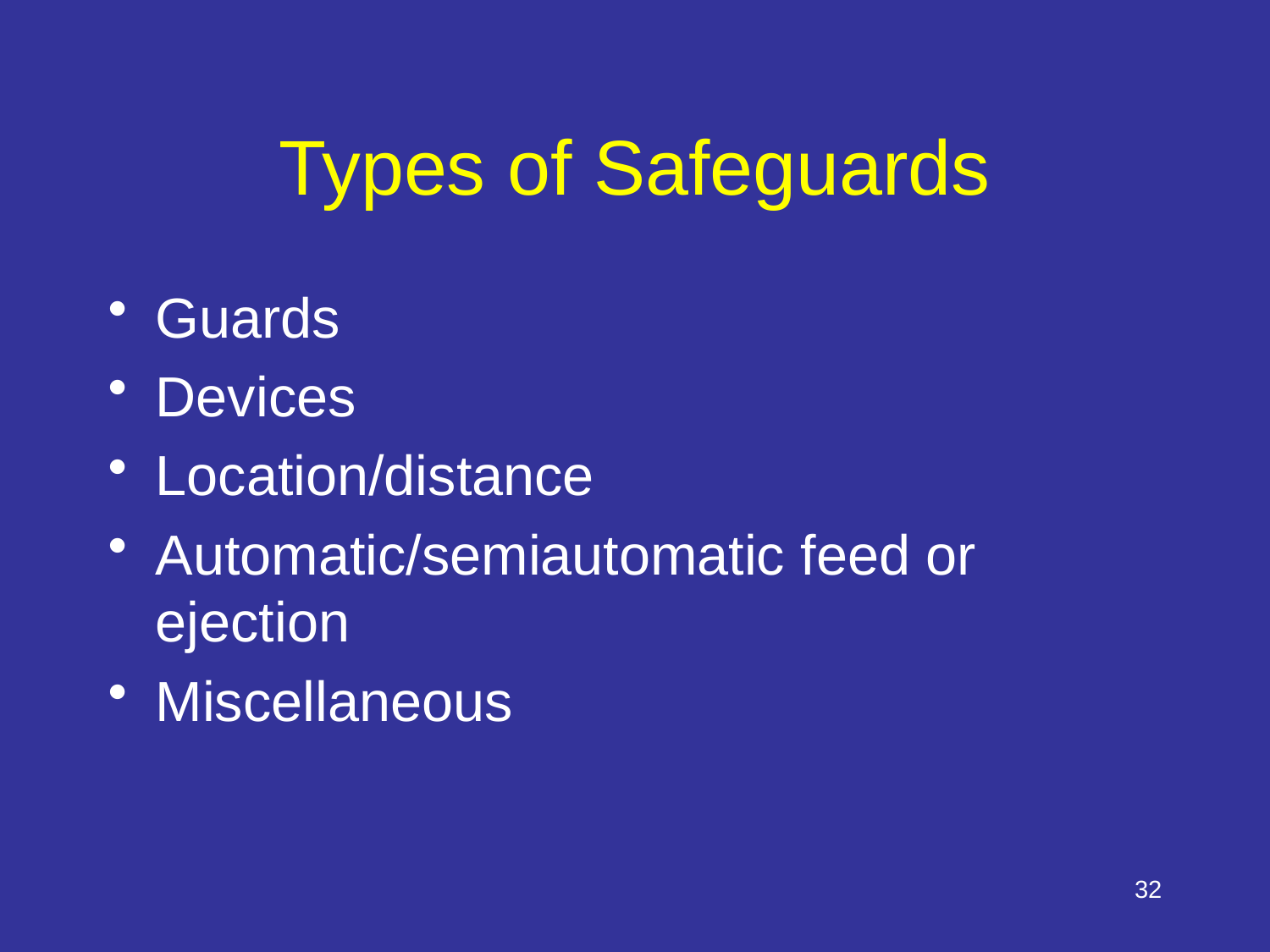

# Types of Safeguards
Guards
Devices
Location/distance
Automatic/semiautomatic feed or ejection
Miscellaneous
Speaker Notes: Guards: physical barriers that enclose dangerous machine parts and prevent employee contact
Devices: Controls or attachments that, when properly designed, applied and used, usually prevent inadvertent access by employees to hazardous machine areas.
Location/distance: may involve an operator holding and supporting a work-piece with both hands at a predetermined minimum safe distance or, if both hands cannot be used to hold the work-piece at a distance so that the operator cannot reach the hazard with the free hand.

32